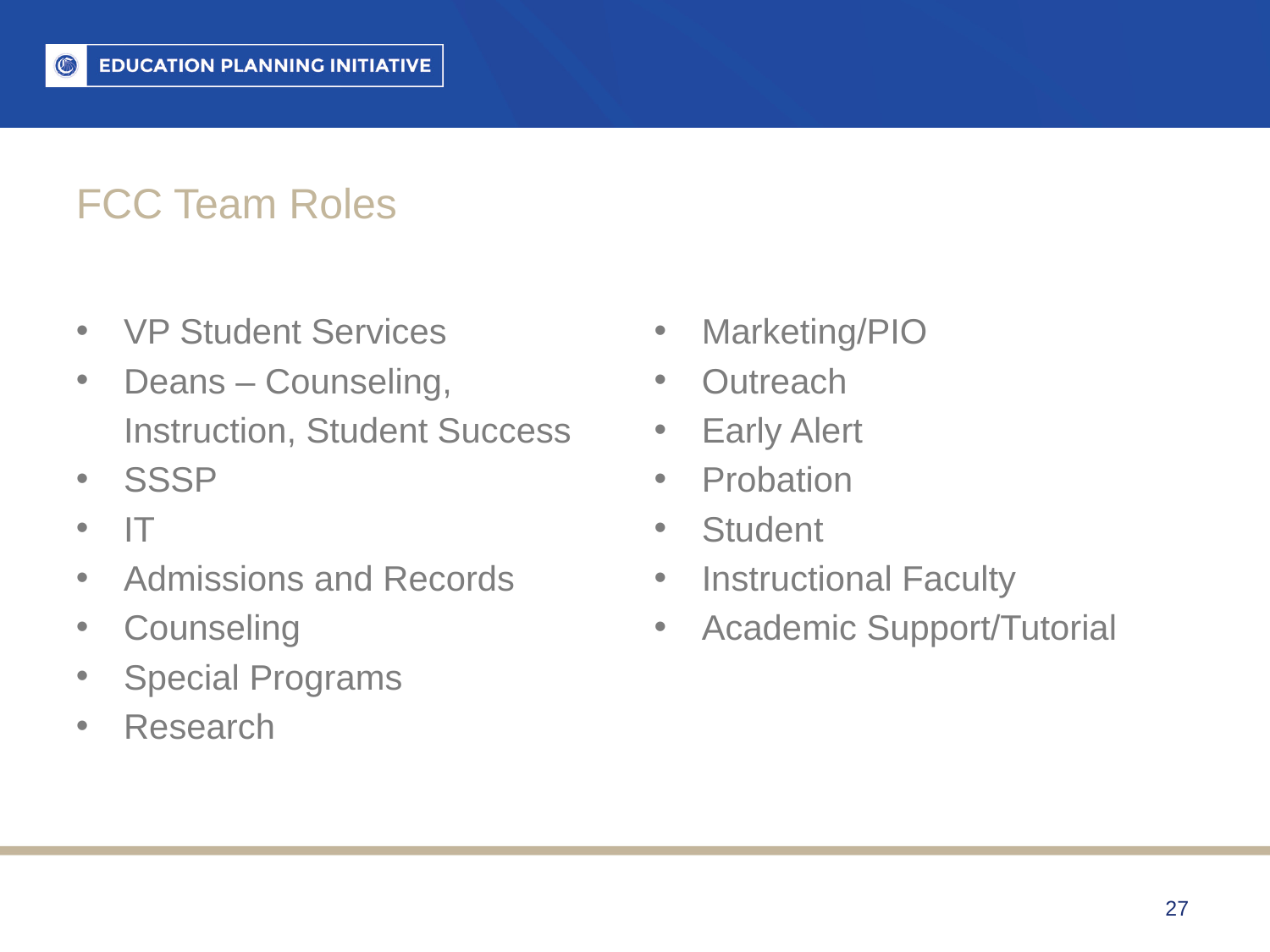

# FCC Team Roles
VP Student Services
Deans – Counseling, Instruction, Student Success
SSSP
IT
Admissions and Records
Counseling
Special Programs
Research
Marketing/PIO
Outreach
Early Alert
Probation
Student
Instructional Faculty
Academic Support/Tutorial